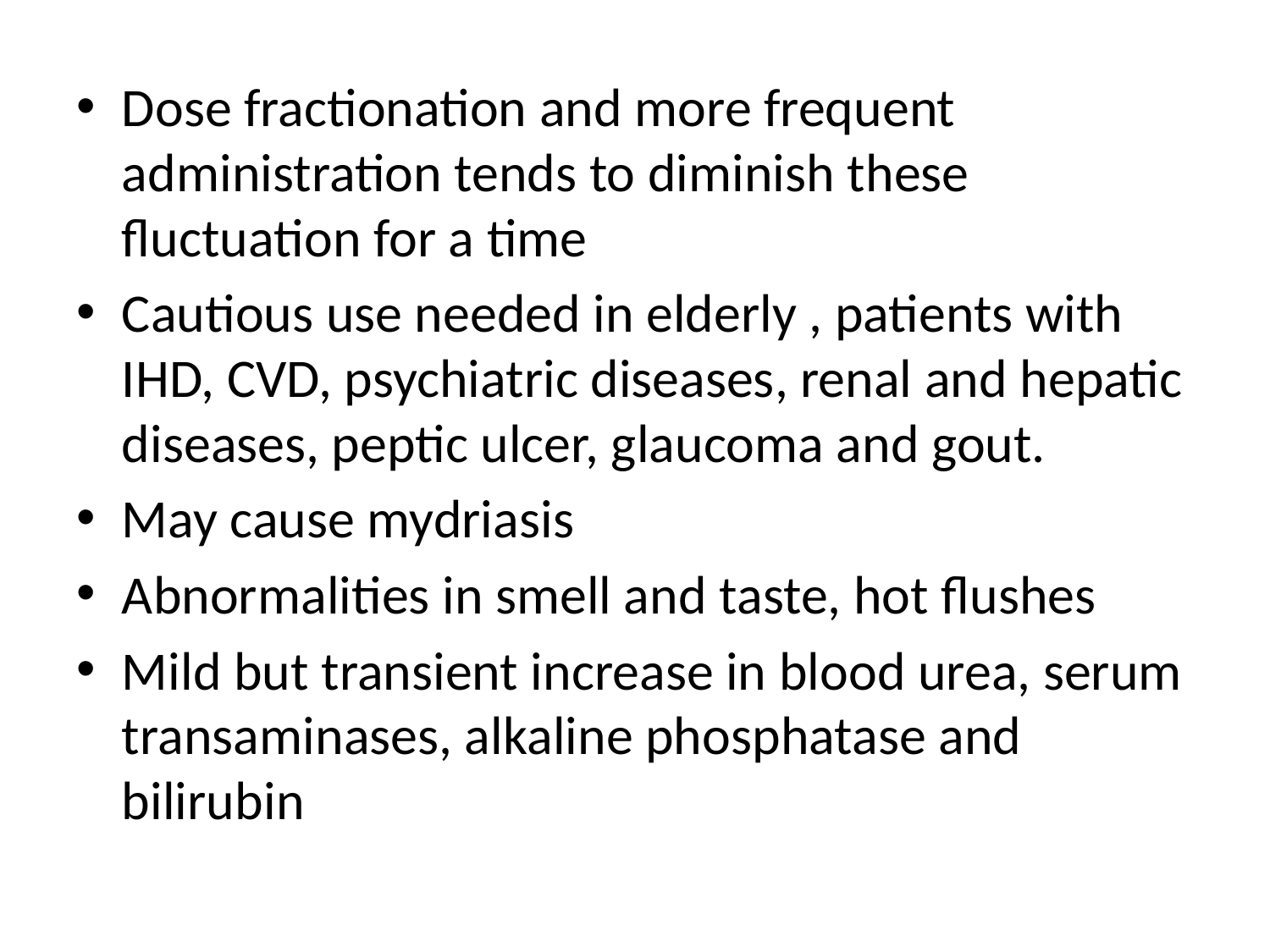

Dose fractionation and more frequent administration tends to diminish these fluctuation for a time
Cautious use needed in elderly , patients with IHD, CVD, psychiatric diseases, renal and hepatic diseases, peptic ulcer, glaucoma and gout.
May cause mydriasis
Abnormalities in smell and taste, hot flushes
Mild but transient increase in blood urea, serum transaminases, alkaline phosphatase and bilirubin